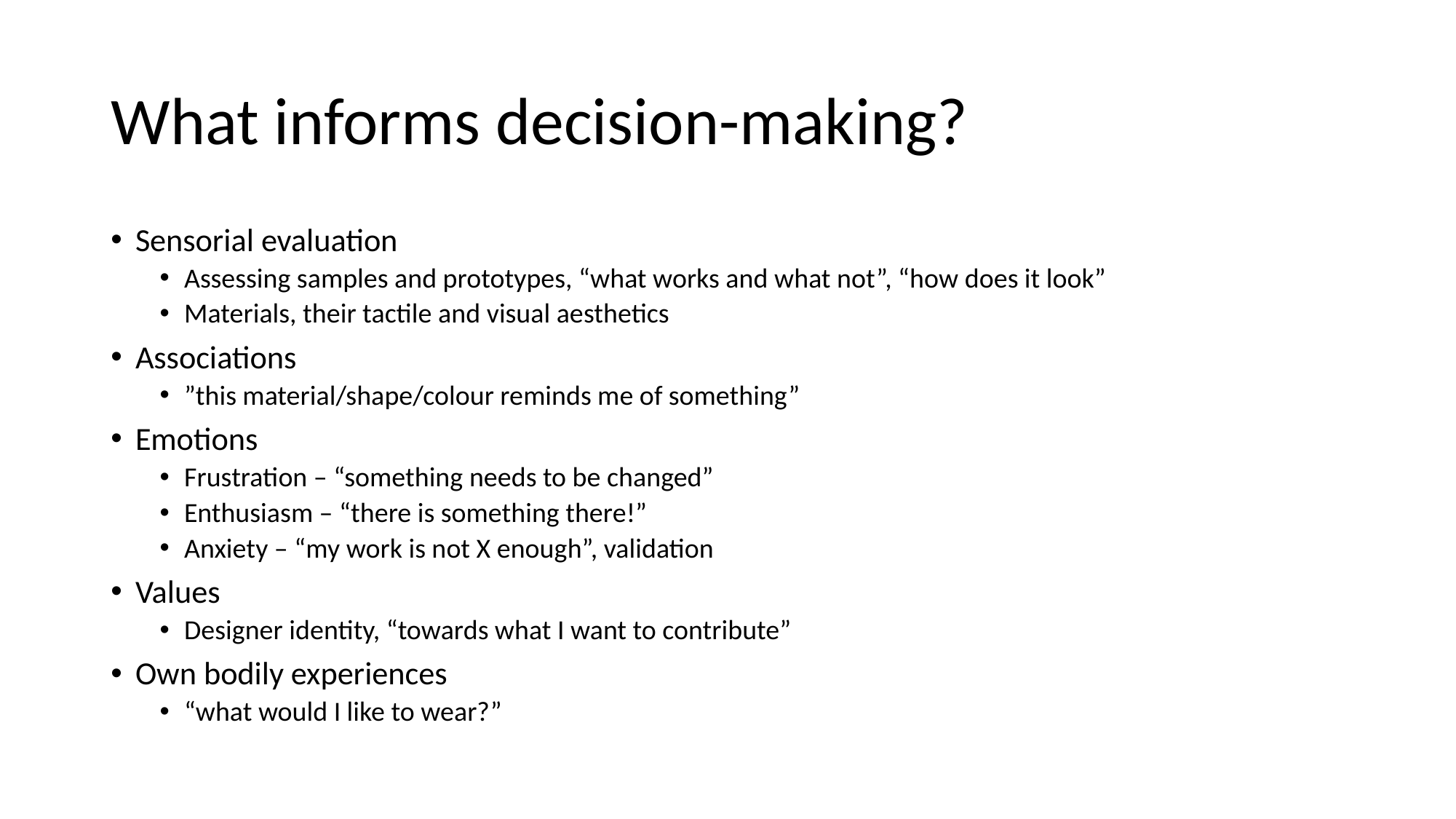

# What informs decision-making?
Sensorial evaluation
Assessing samples and prototypes, “what works and what not”, “how does it look”
Materials, their tactile and visual aesthetics
Associations
”this material/shape/colour reminds me of something”
Emotions
Frustration – “something needs to be changed”
Enthusiasm – “there is something there!”
Anxiety – “my work is not X enough”, validation
Values
Designer identity, “towards what I want to contribute”
Own bodily experiences
“what would I like to wear?”